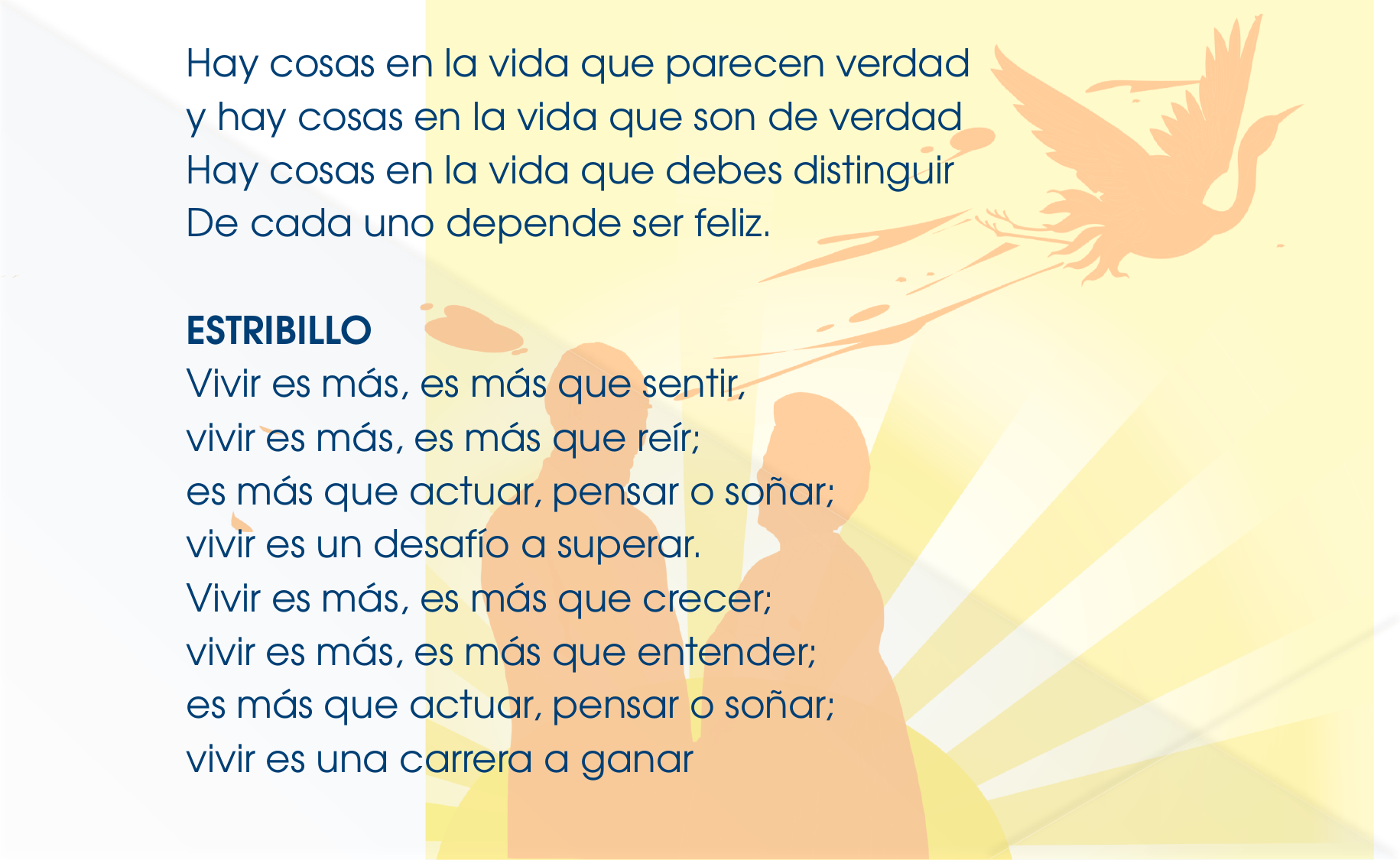

Hay cosas en la vida que parecen verdad
y hay cosas en la vida que son de verdad
Hay cosas en la vida que debes distinguir
De cada uno depende ser feliz.

ESTRIBILLO
Vivir es más, es más que sentir,
vivir es más, es más que reír;
es más que actuar, pensar o soñar;
vivir es un desafío a superar.
Vivir es más, es más que crecer;
vivir es más, es más que entender;
es más que actuar, pensar o soñar;
vivir es una carrera a ganar

#